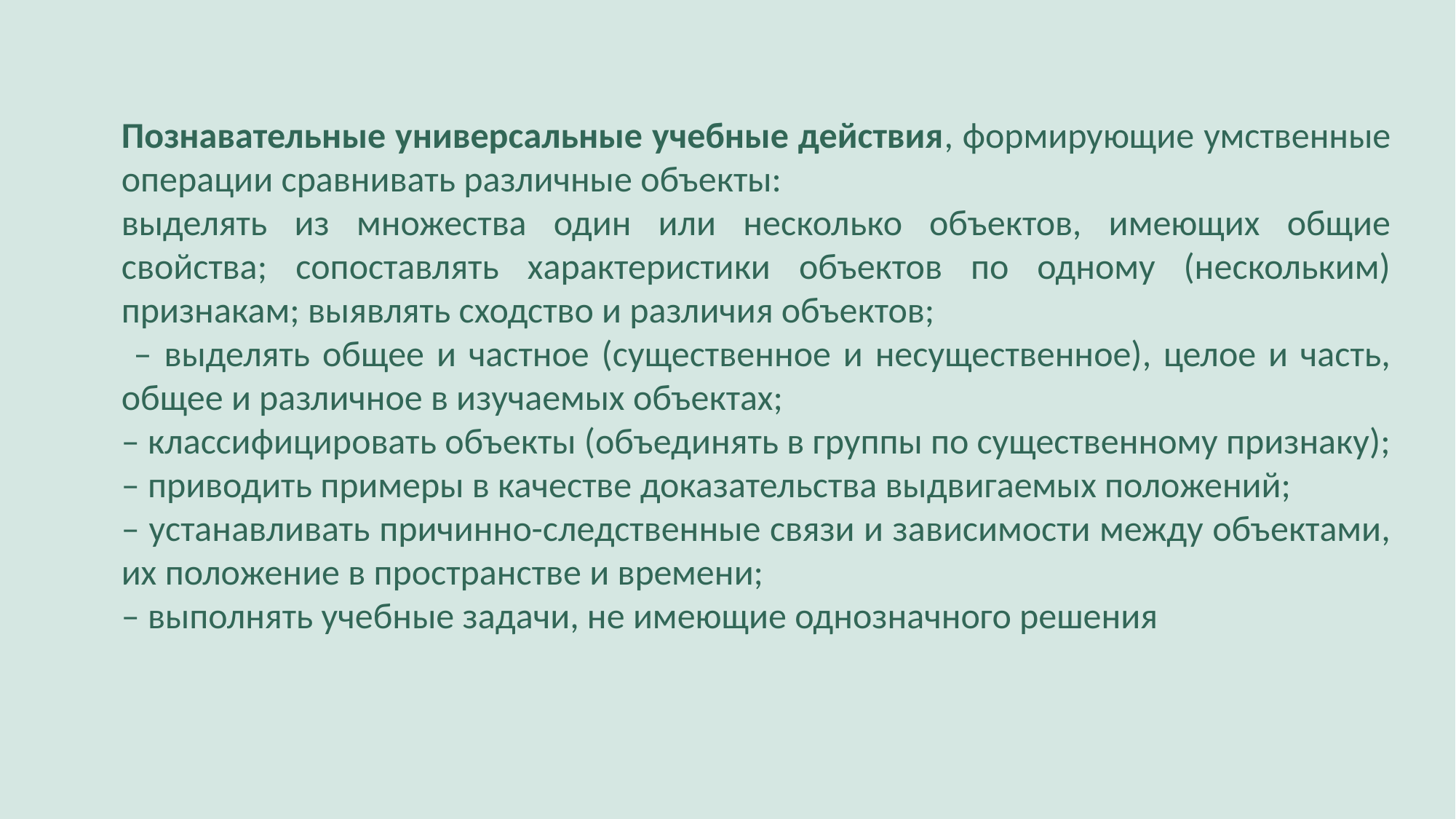

Познавательные универсальные учебные действия, формирующие умственные операции сравнивать различные объекты:
выделять из множества один или несколько объектов, имеющих общие свойства; сопоставлять характеристики объектов по одному (нескольким) признакам; выявлять сходство и различия объектов;
 – выделять общее и частное (существенное и несущественное), целое и часть, общее и различное в изучаемых объектах;
– классифицировать объекты (объединять в группы по существенному признаку); – приводить примеры в качестве доказательства выдвигаемых положений;
– устанавливать причинно-следственные связи и зависимости между объектами, их положение в пространстве и времени;
– выполнять учебные задачи, не имеющие однозначного решения